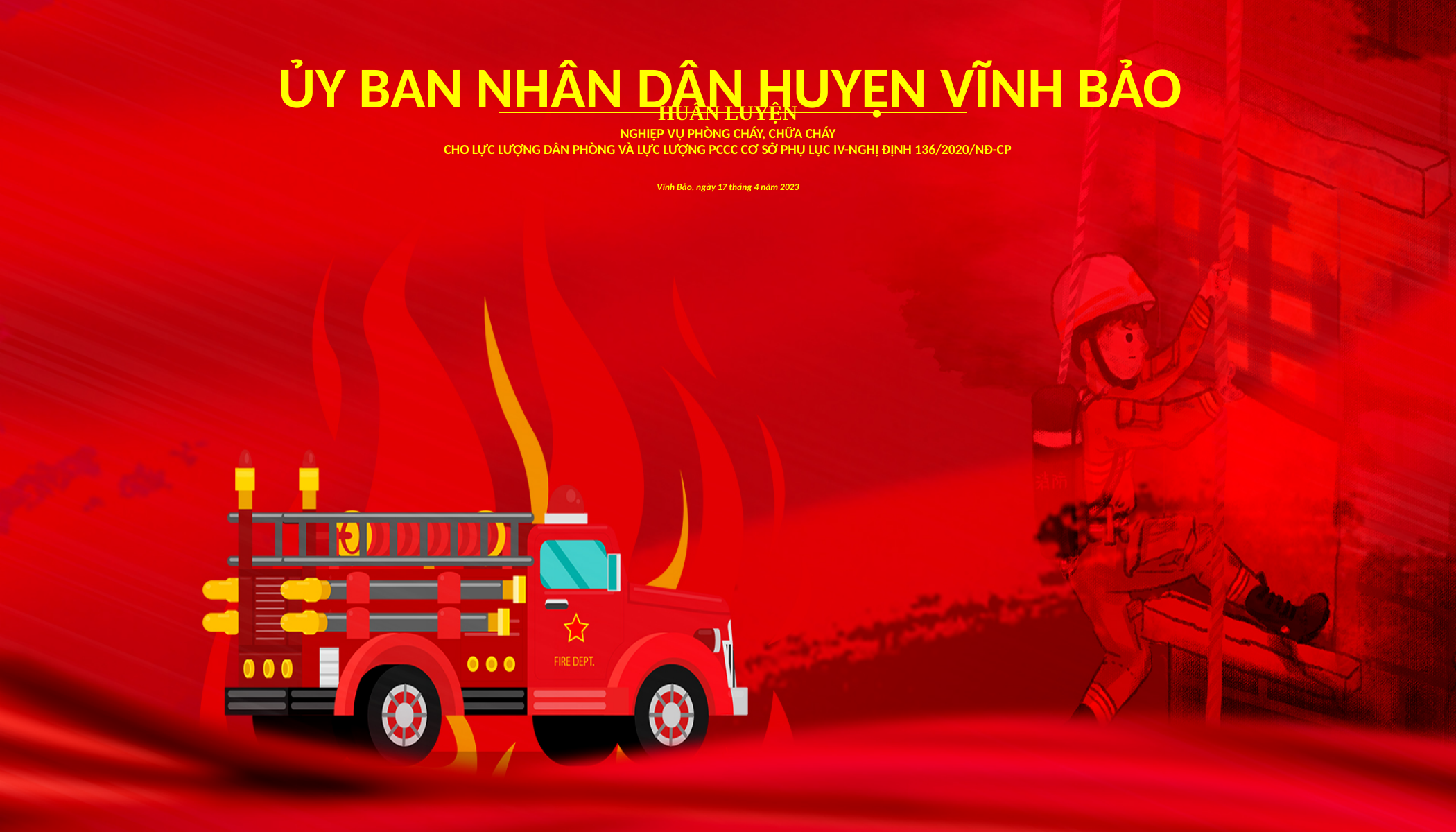

ỦY BAN NHÂN DÂN HUYỆN VĨNH BẢO
# HUẤN LUYỆN NGHIỆP VỤ PHÒNG CHÁY, CHỮA CHÁY CHO LỰC LƯỢNG DÂN PHÒNG VÀ LỰC LƯỢNG PCCC CƠ SỞ PHỤ LỤC IV-NGHỊ ĐỊNH 136/2020/NĐ-CP Vĩnh Bảo, ngày 17 tháng 4 năm 2023